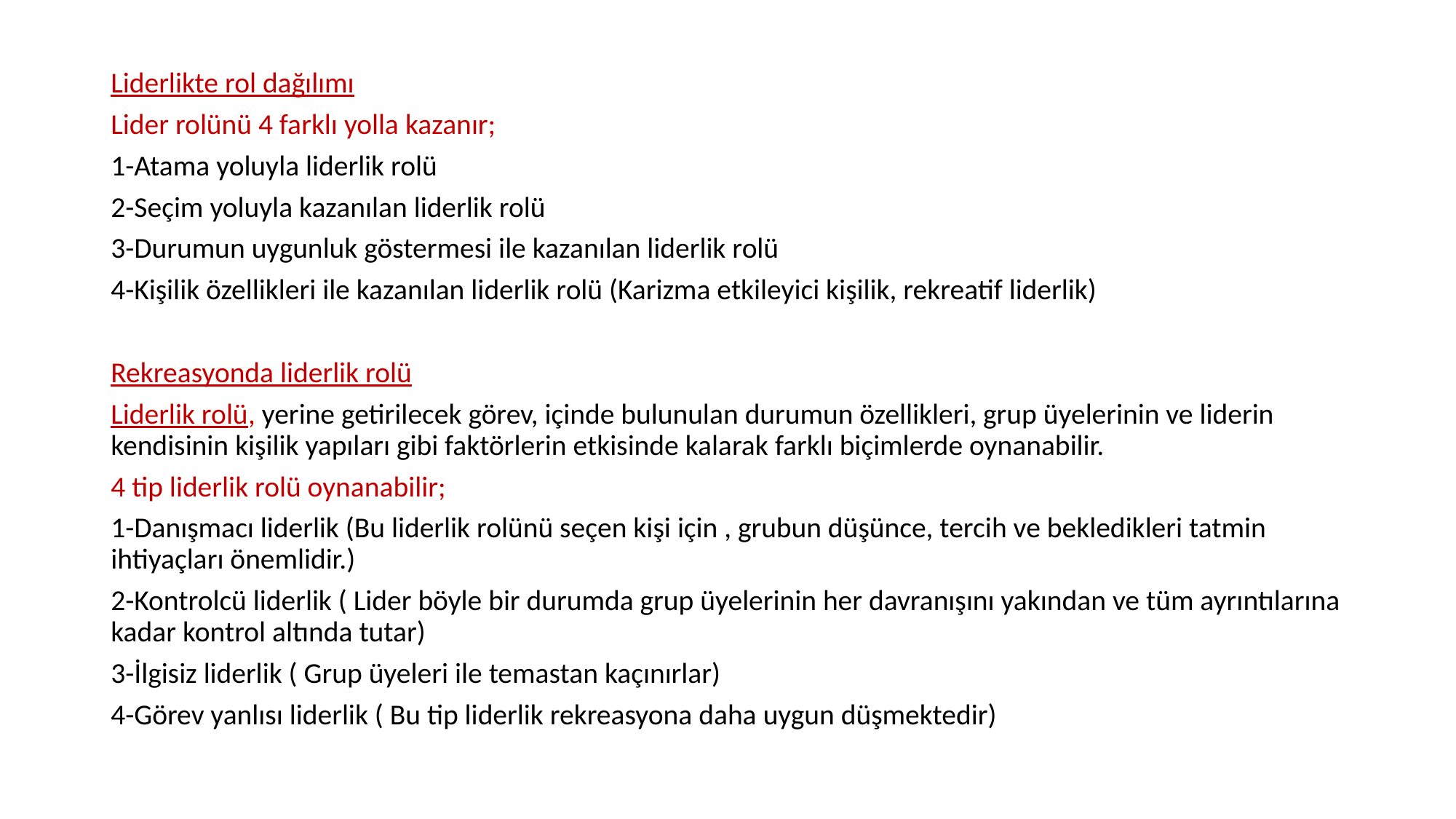

Liderlikte rol dağılımı
Lider rolünü 4 farklı yolla kazanır;
1-Atama yoluyla liderlik rolü
2-Seçim yoluyla kazanılan liderlik rolü
3-Durumun uygunluk göstermesi ile kazanılan liderlik rolü
4-Kişilik özellikleri ile kazanılan liderlik rolü (Karizma etkileyici kişilik, rekreatif liderlik)

Rekreasyonda liderlik rolü
Liderlik rolü, yerine getirilecek görev, içinde bulunulan durumun özellikleri, grup üyelerinin ve liderin kendisinin kişilik yapıları gibi faktörlerin etkisinde kalarak farklı biçimlerde oynanabilir.
4 tip liderlik rolü oynanabilir;
1-Danışmacı liderlik (Bu liderlik rolünü seçen kişi için , grubun düşünce, tercih ve bekledikleri tatmin ihtiyaçları önemlidir.)
2-Kontrolcü liderlik ( Lider böyle bir durumda grup üyelerinin her davranışını yakından ve tüm ayrıntılarına kadar kontrol altında tutar)
3-İlgisiz liderlik ( Grup üyeleri ile temastan kaçınırlar)
4-Görev yanlısı liderlik ( Bu tip liderlik rekreasyona daha uygun düşmektedir)